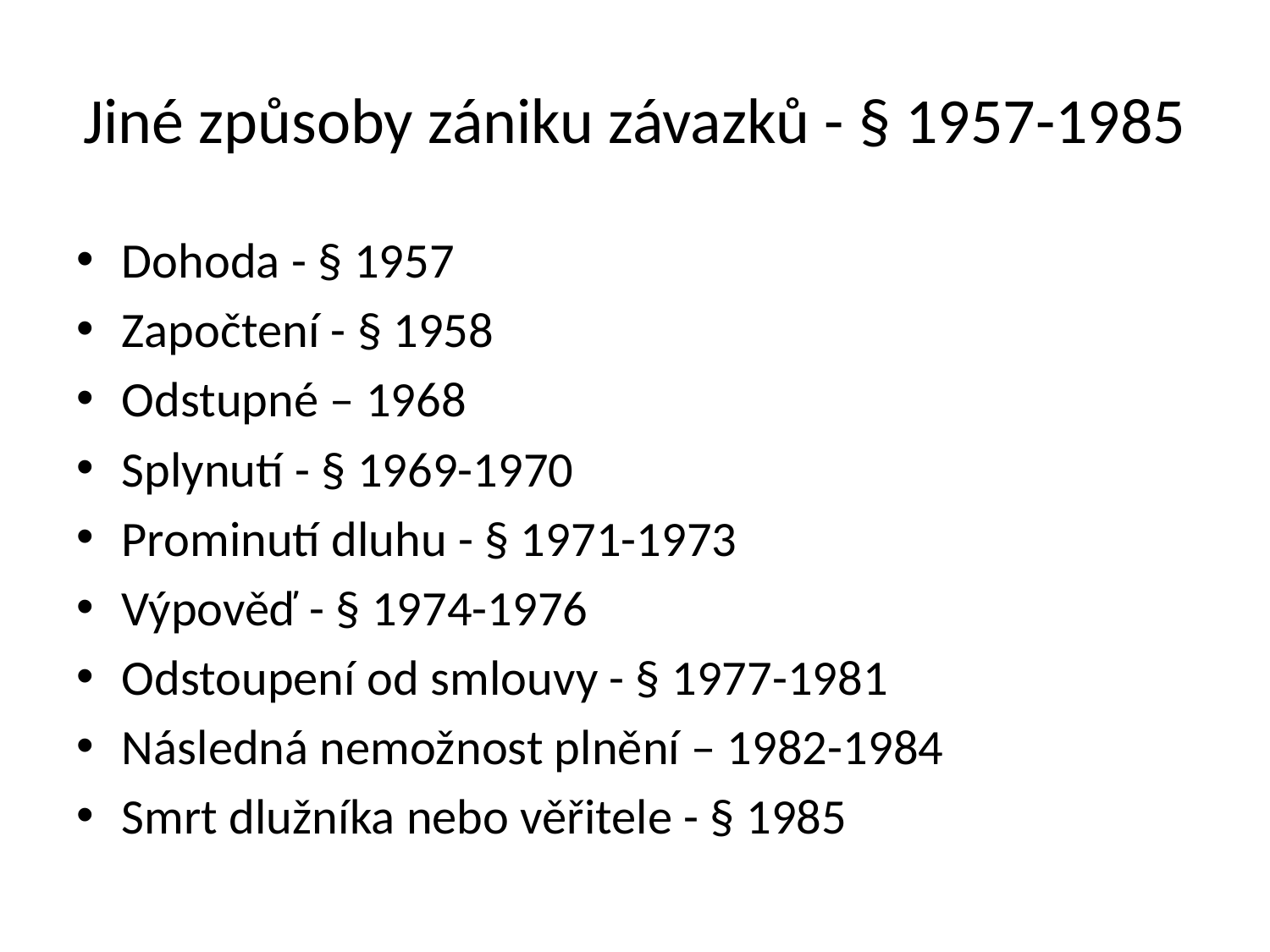

# Jiné způsoby zániku závazků - § 1957-1985
Dohoda - § 1957
Započtení - § 1958
Odstupné – 1968
Splynutí - § 1969-1970
Prominutí dluhu - § 1971-1973
Výpověď - § 1974-1976
Odstoupení od smlouvy - § 1977-1981
Následná nemožnost plnění – 1982-1984
Smrt dlužníka nebo věřitele - § 1985